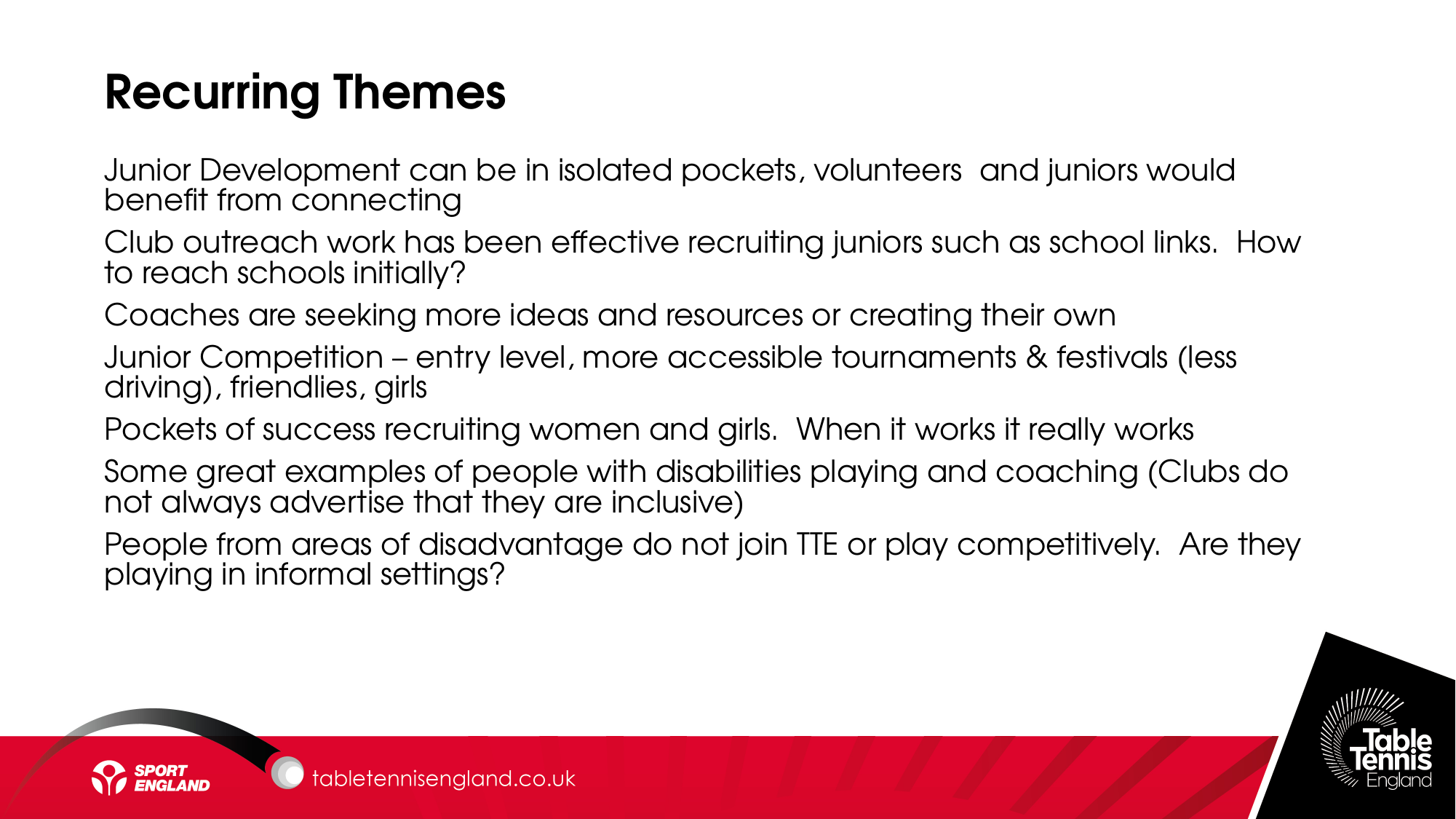

Recurring Themes
Junior Development can be in isolated pockets, volunteers  and juniors would benefit from connecting
Club outreach work has been effective recruiting juniors such as school links.  How to reach schools initially?
Coaches are seeking more ideas and resources or creating their own
Junior Competition – entry level, more accessible tournaments & festivals (less driving), friendlies, girls
Pockets of success recruiting women and girls.  When it works it really works
Some great examples of people with disabilities playing and coaching (Clubs do not always advertise that they are inclusive)
People from areas of disadvantage do not join TTE or play competitively.  Are they playing in informal settings?